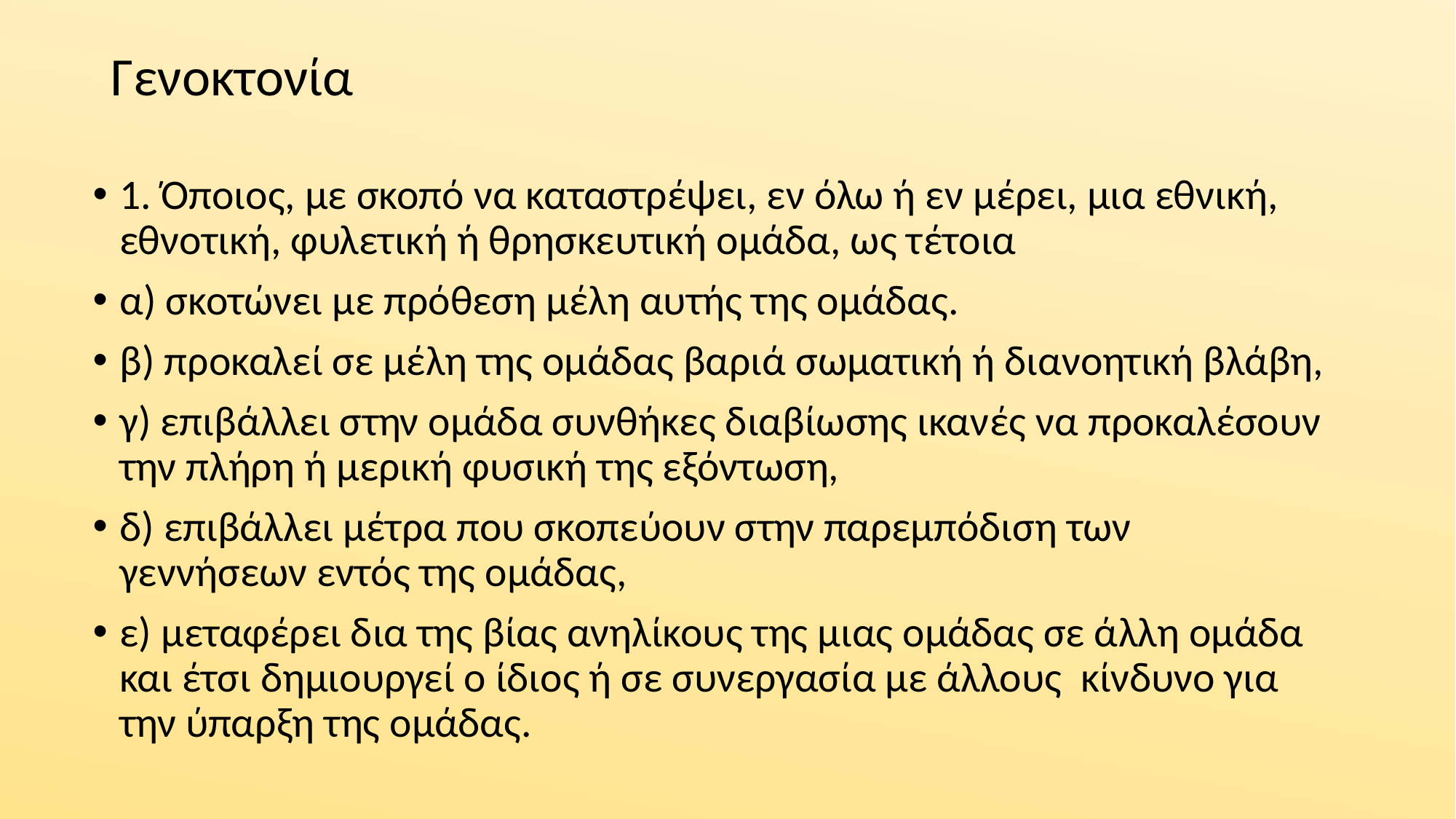

# Γενοκτονία
1. Όποιος, με σκοπό να καταστρέψει, εν όλω ή εν μέρει, μια εθνική, εθνοτική, φυλετική ή θρησκευτική ομάδα, ως τέτοια
α) σκοτώνει με πρόθεση μέλη αυτής της ομάδας.
β) προκαλεί σε μέλη της ομάδας βαριά σωματική ή διανοητική βλάβη,
γ) επιβάλλει στην ομάδα συνθήκες διαβίωσης ικανές να προκαλέσουν την πλήρη ή μερική φυσική της εξόντωση,
δ) επιβάλλει μέτρα που σκοπεύουν στην παρεμπόδιση των γεννήσεων εντός της ομάδας,
ε) μεταφέρει δια της βίας ανηλίκους της μιας ομάδας σε άλλη ομάδα και έτσι δημιουργεί ο ίδιος ή σε συνεργασία με άλλους  κίνδυνο για την ύπαρξη της ομάδας.